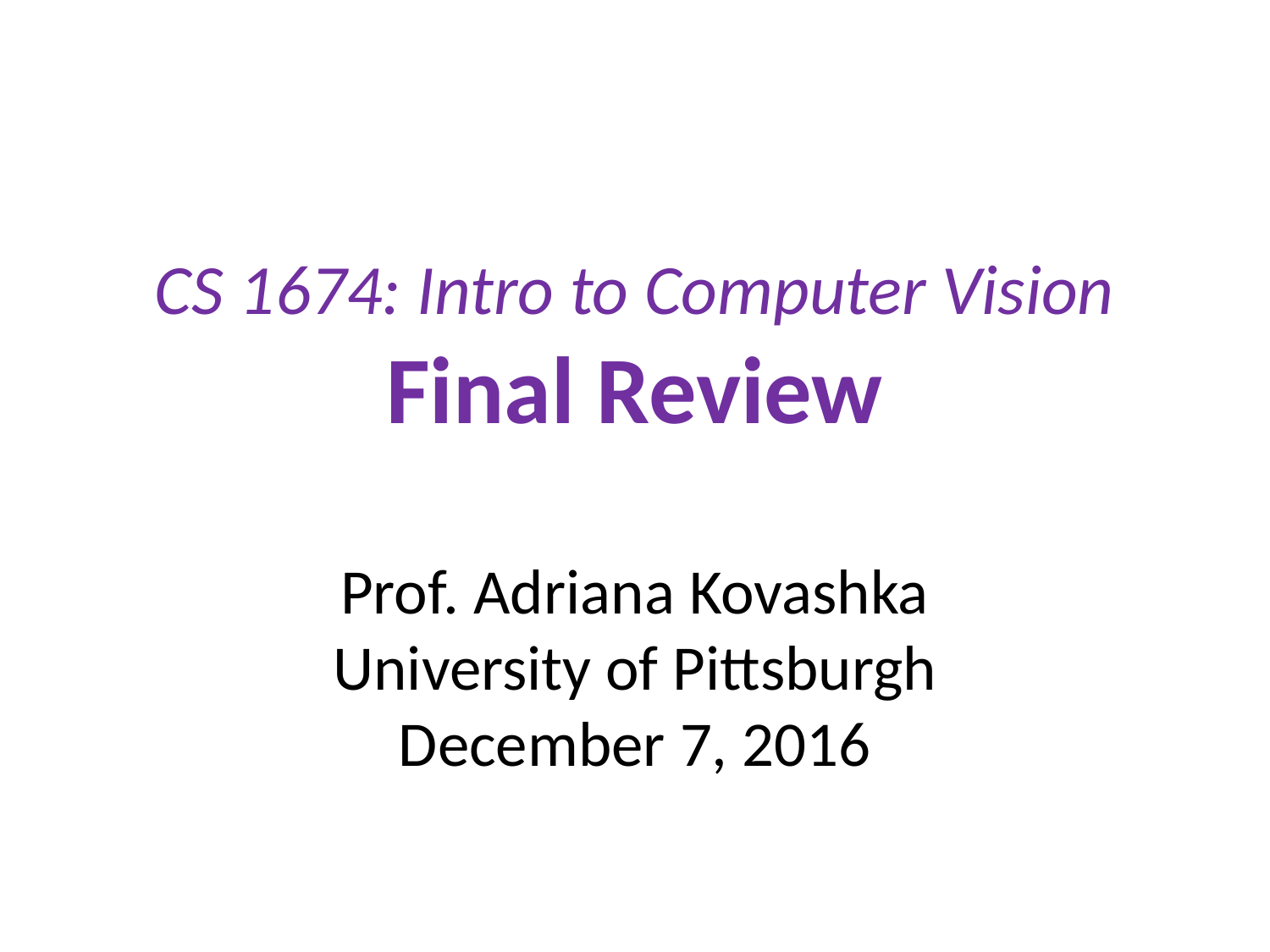

# CS 1674: Intro to Computer Vision Final Review
Prof. Adriana Kovashka
University of Pittsburgh
December 7, 2016